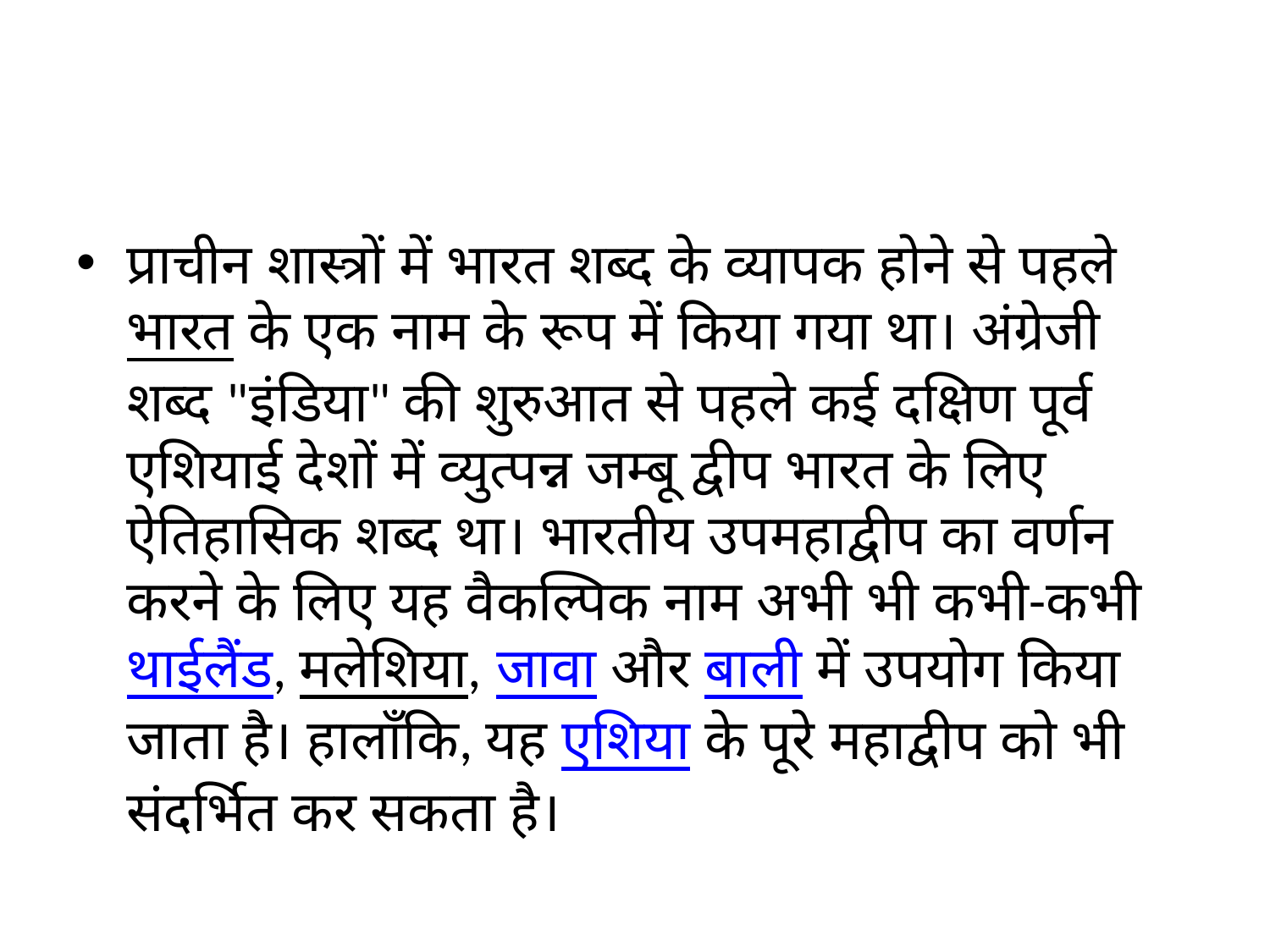

#
प्राचीन शास्त्रों में भारत शब्द के व्यापक होने से पहले भारत के एक नाम के रूप में किया गया था। अंग्रेजी शब्द "इंडिया" की शुरुआत से पहले कई दक्षिण पूर्व एशियाई देशों में व्युत्पन्न जम्बू द्वीप भारत के लिए ऐतिहासिक शब्द था। भारतीय उपमहाद्वीप का वर्णन करने के लिए यह वैकल्पिक नाम अभी भी कभी-कभी थाईलैंड, मलेशिया, जावा और बाली में उपयोग किया जाता है। हालाँकि, यह एशिया के पूरे महाद्वीप को भी संदर्भित कर सकता है।